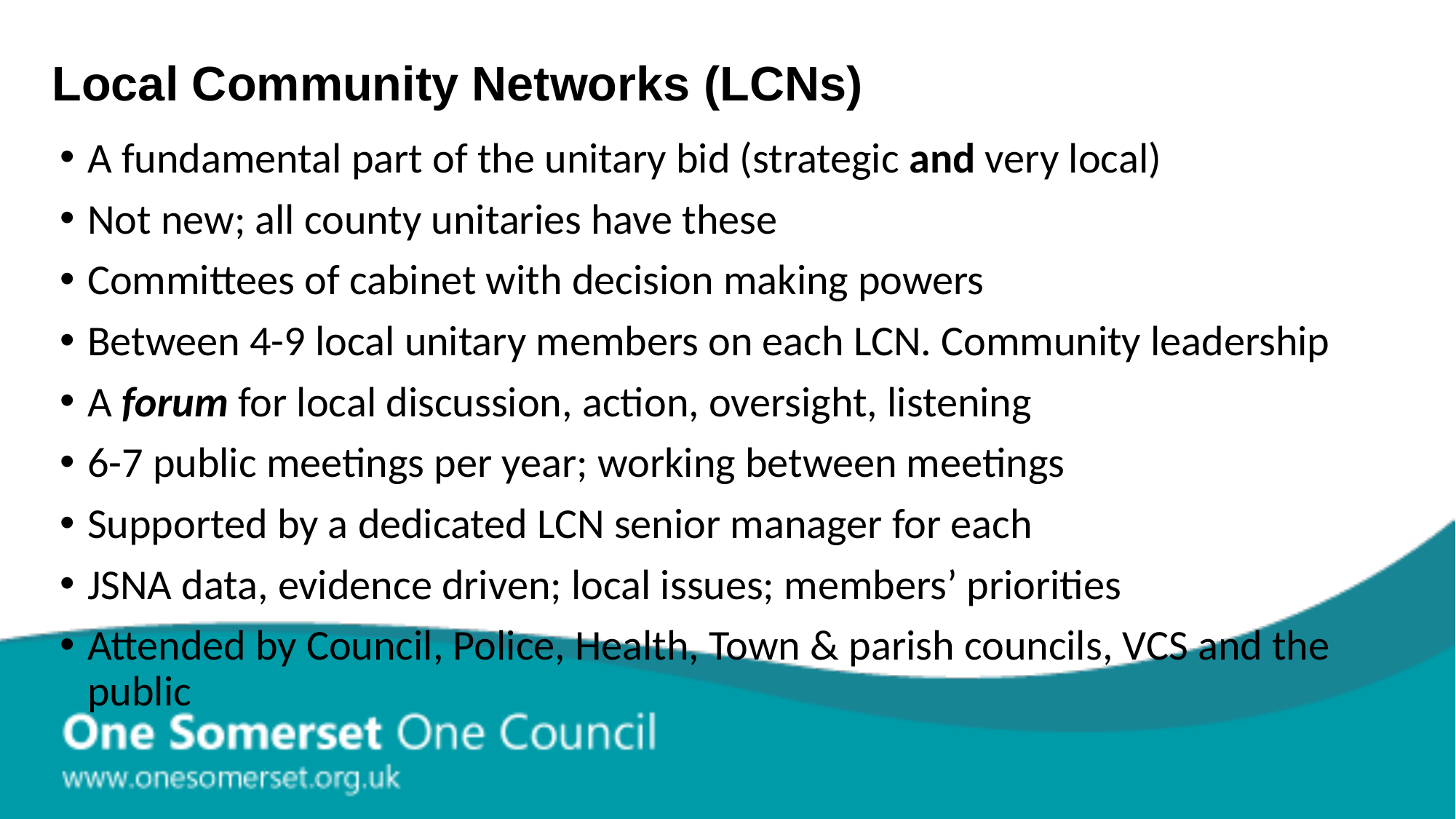

# Local Community Networks (LCNs)
A fundamental part of the unitary bid (strategic and very local)
Not new; all county unitaries have these
Committees of cabinet with decision making powers
Between 4-9 local unitary members on each LCN. Community leadership
A forum for local discussion, action, oversight, listening
6-7 public meetings per year; working between meetings
Supported by a dedicated LCN senior manager for each
JSNA data, evidence driven; local issues; members’ priorities
Attended by Council, Police, Health, Town & parish councils, VCS and the public